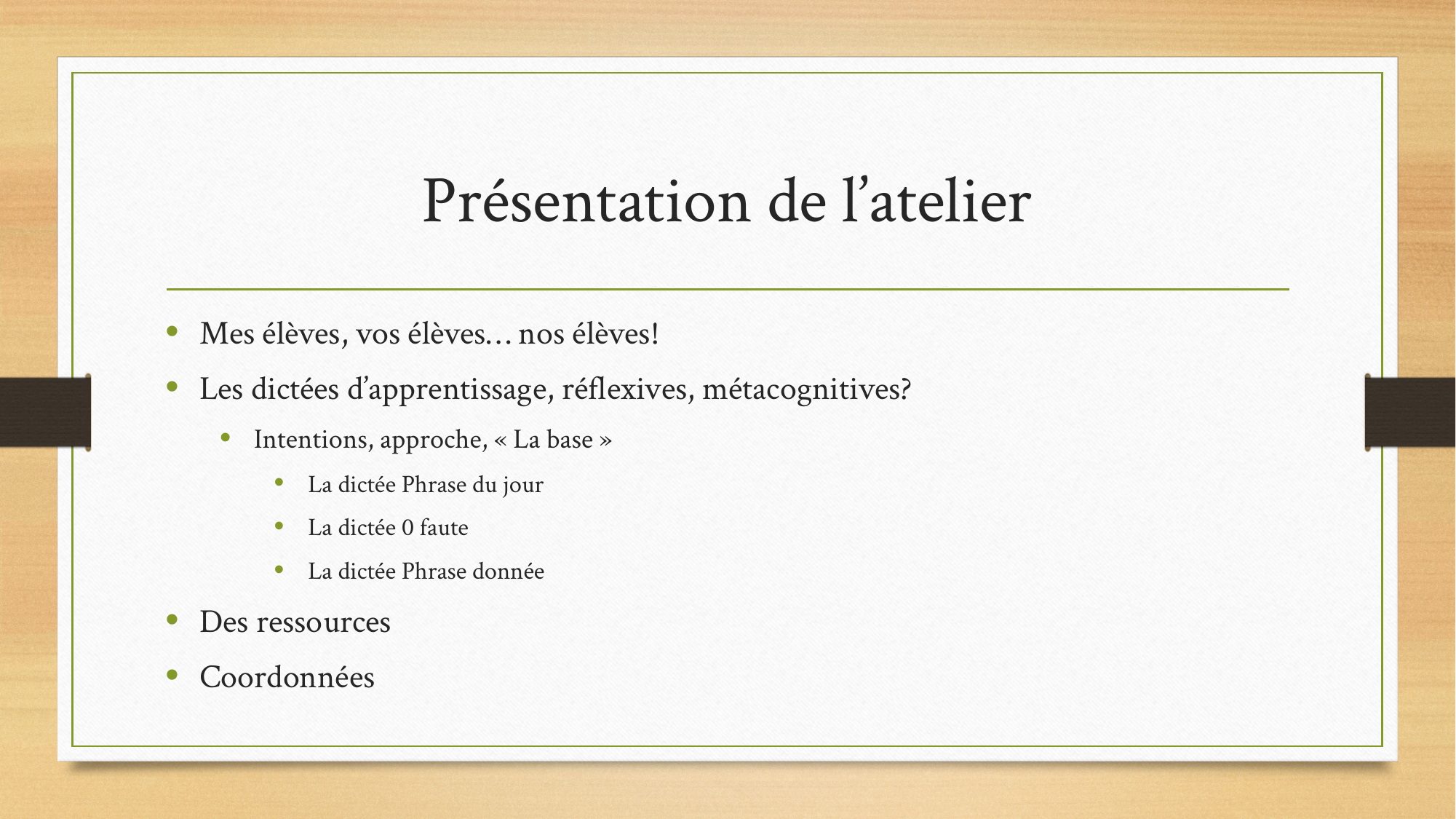

# Présentation de l’atelier
Mes élèves, vos élèves… nos élèves!
Les dictées d’apprentissage, réflexives, métacognitives?
Intentions, approche, « La base »
La dictée Phrase du jour
La dictée 0 faute
La dictée Phrase donnée
Des ressources
Coordonnées